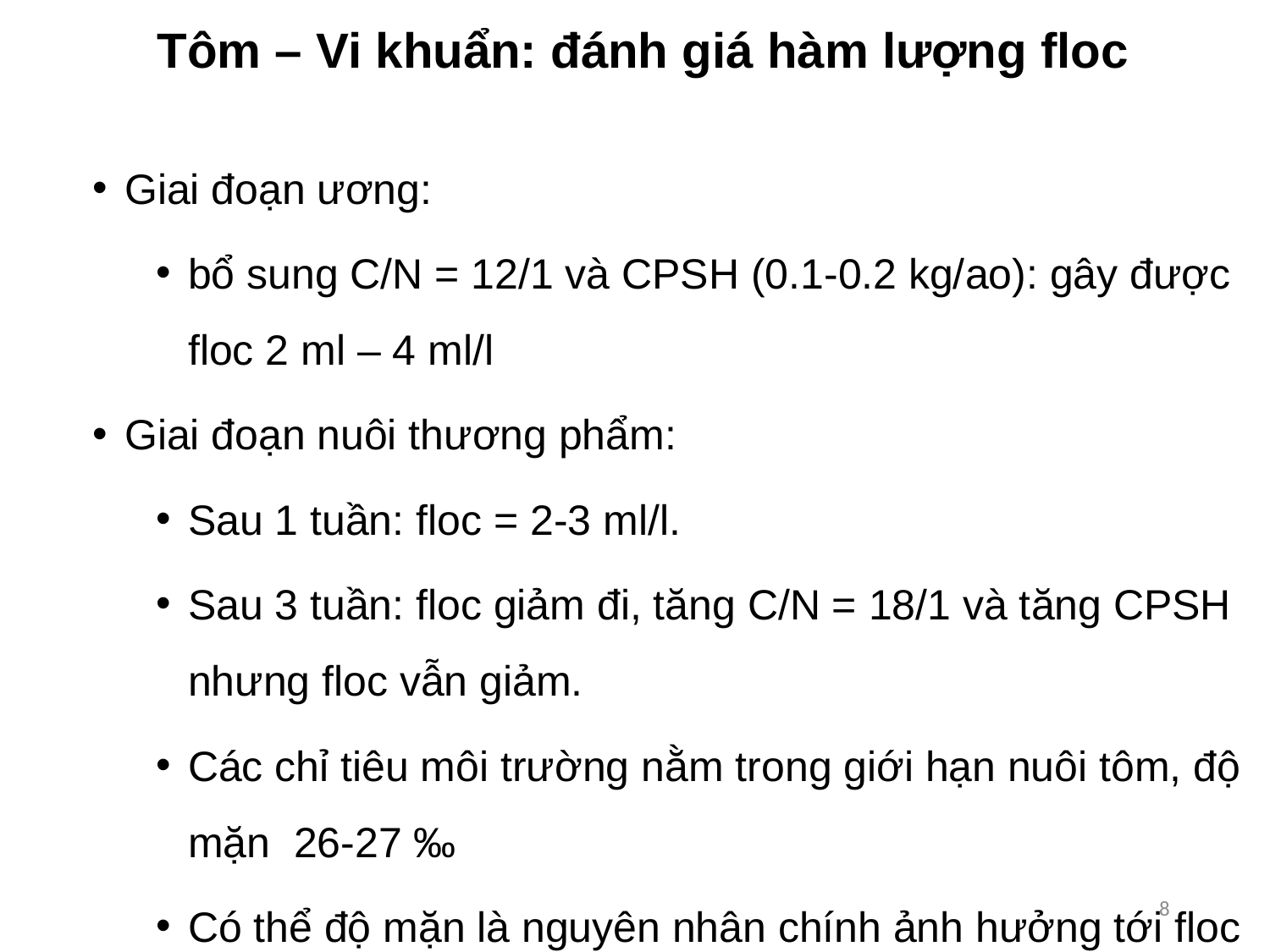

# Tôm – Vi khuẩn: đánh giá hàm lượng floc
Giai đoạn ương:
bổ sung C/N = 12/1 và CPSH (0.1-0.2 kg/ao): gây được floc 2 ml – 4 ml/l
Giai đoạn nuôi thương phẩm:
Sau 1 tuần: floc = 2-3 ml/l.
Sau 3 tuần: floc giảm đi, tăng C/N = 18/1 và tăng CPSH nhưng floc vẫn giảm.
Các chỉ tiêu môi trường nằm trong giới hạn nuôi tôm, độ mặn  26-27 ‰
Có thể độ mặn là nguyên nhân chính ảnh hưởng tới floc

8